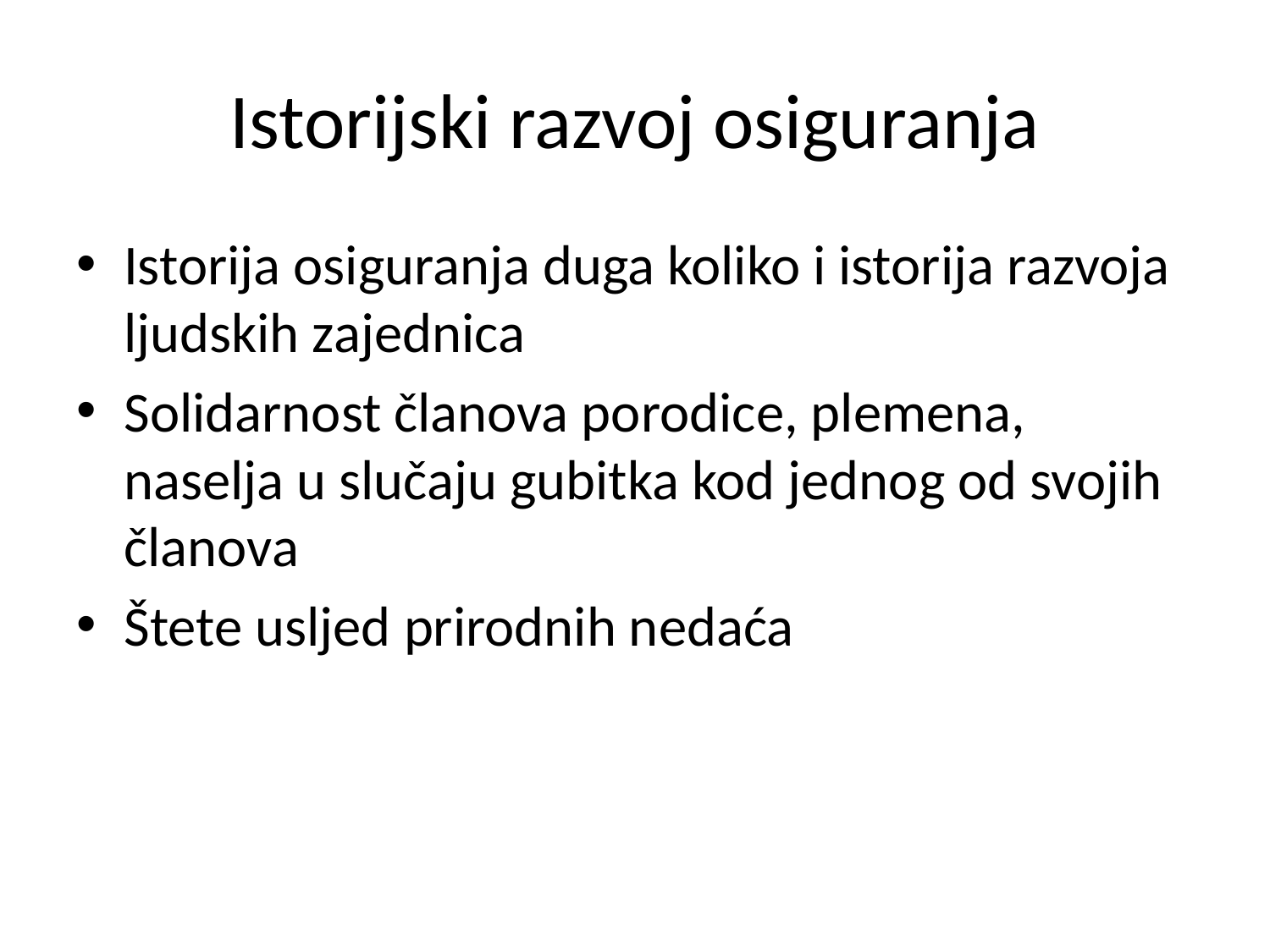

# Istorijski razvoj osiguranja
Istorija osiguranja duga koliko i istorija razvoja ljudskih zajednica
Solidarnost članova porodice, plemena, naselja u slučaju gubitka kod jednog od svojih članova
Štete usljed prirodnih nedaća